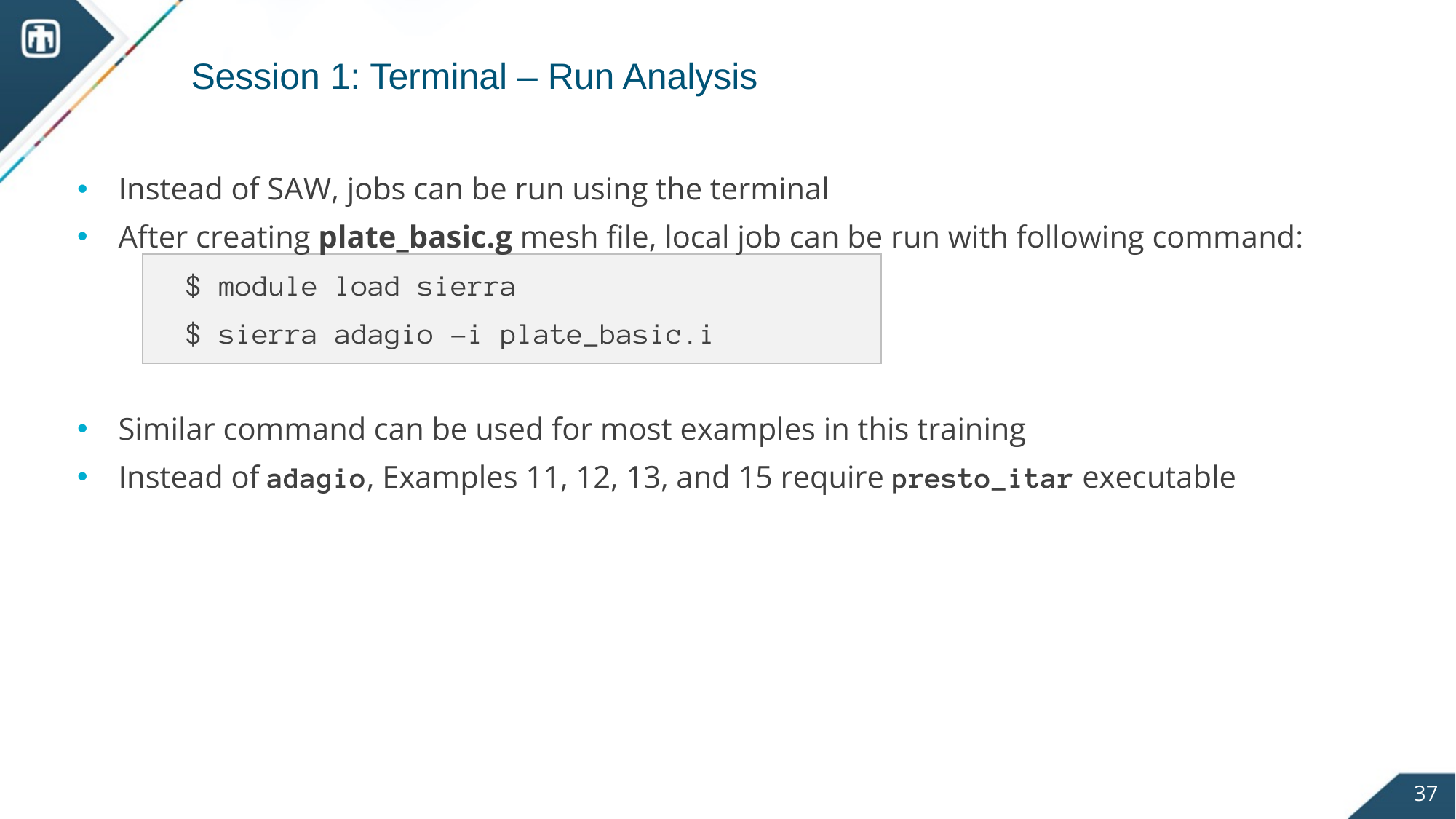

# Session 1: Terminal – Run Analysis
Instead of SAW, jobs can be run using the terminal
After creating plate_basic.g mesh file, local job can be run with following command:
	$ module load sierra
	$ sierra adagio -i plate_basic.i

Similar command can be used for most examples in this training
Instead of adagio, Examples 11, 12, 13, and 15 require presto_itar executable

37